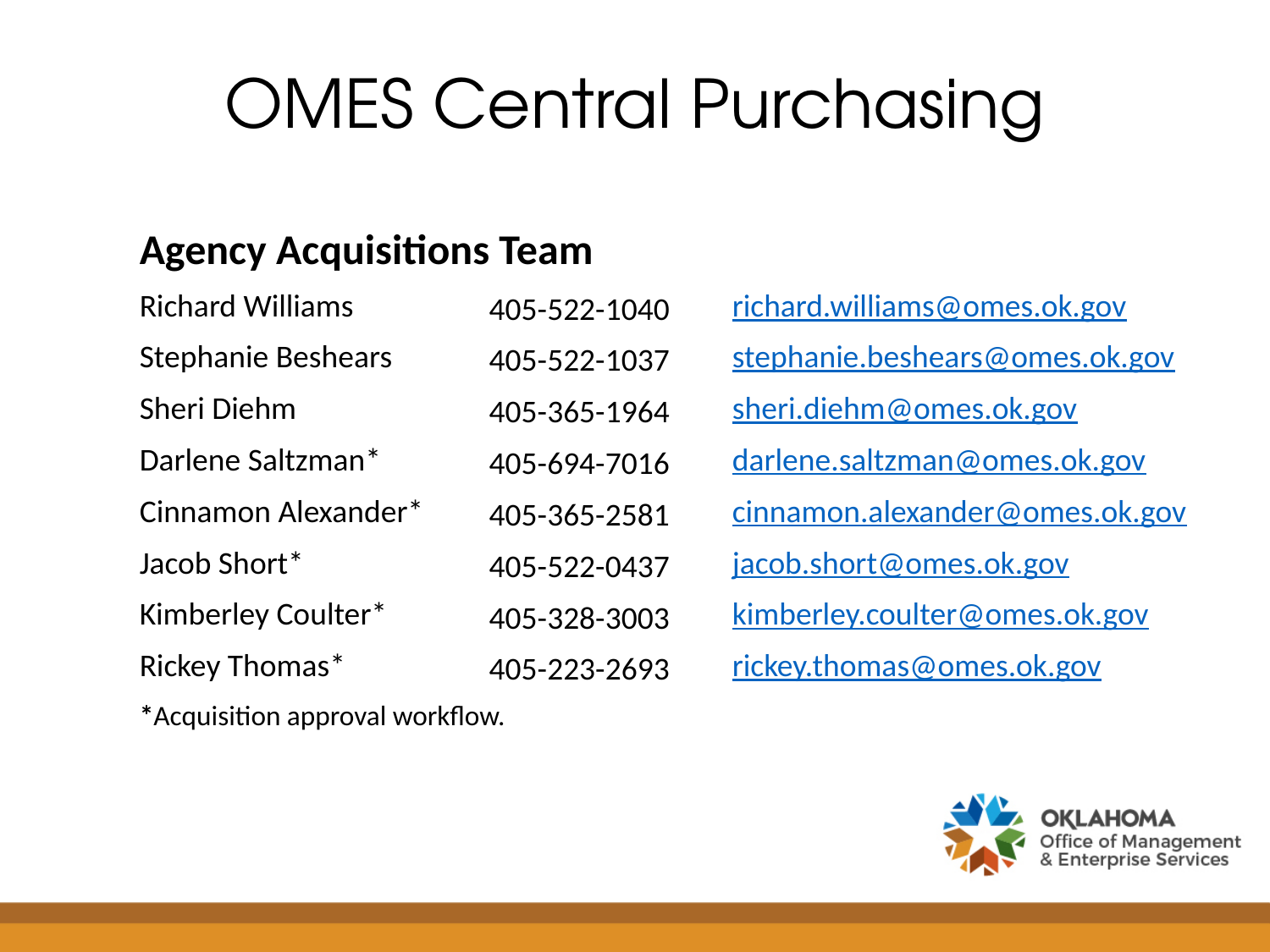

# OMES Central Purchasing
Agency Acquisitions Team
| Richard Williams | 405-522-1040 | richard.williams@omes.ok.gov |
| --- | --- | --- |
| Stephanie Beshears | 405-522-1037 | stephanie.beshears@omes.ok.gov |
| Sheri Diehm | 405-365-1964 | sheri.diehm@omes.ok.gov |
| Darlene Saltzman\* | 405-694-7016 | darlene.saltzman@omes.ok.gov |
| Cinnamon Alexander\* | 405-365-2581 | cinnamon.alexander@omes.ok.gov |
| Jacob Short\* | 405-522-0437 | jacob.short@omes.ok.gov |
| Kimberley Coulter\* | 405-328-3003 | kimberley.coulter@omes.ok.gov |
| Rickey Thomas\* | 405-223-2693 | rickey.thomas@omes.ok.gov |
| \*Acquisition approval workflow. |  |  |